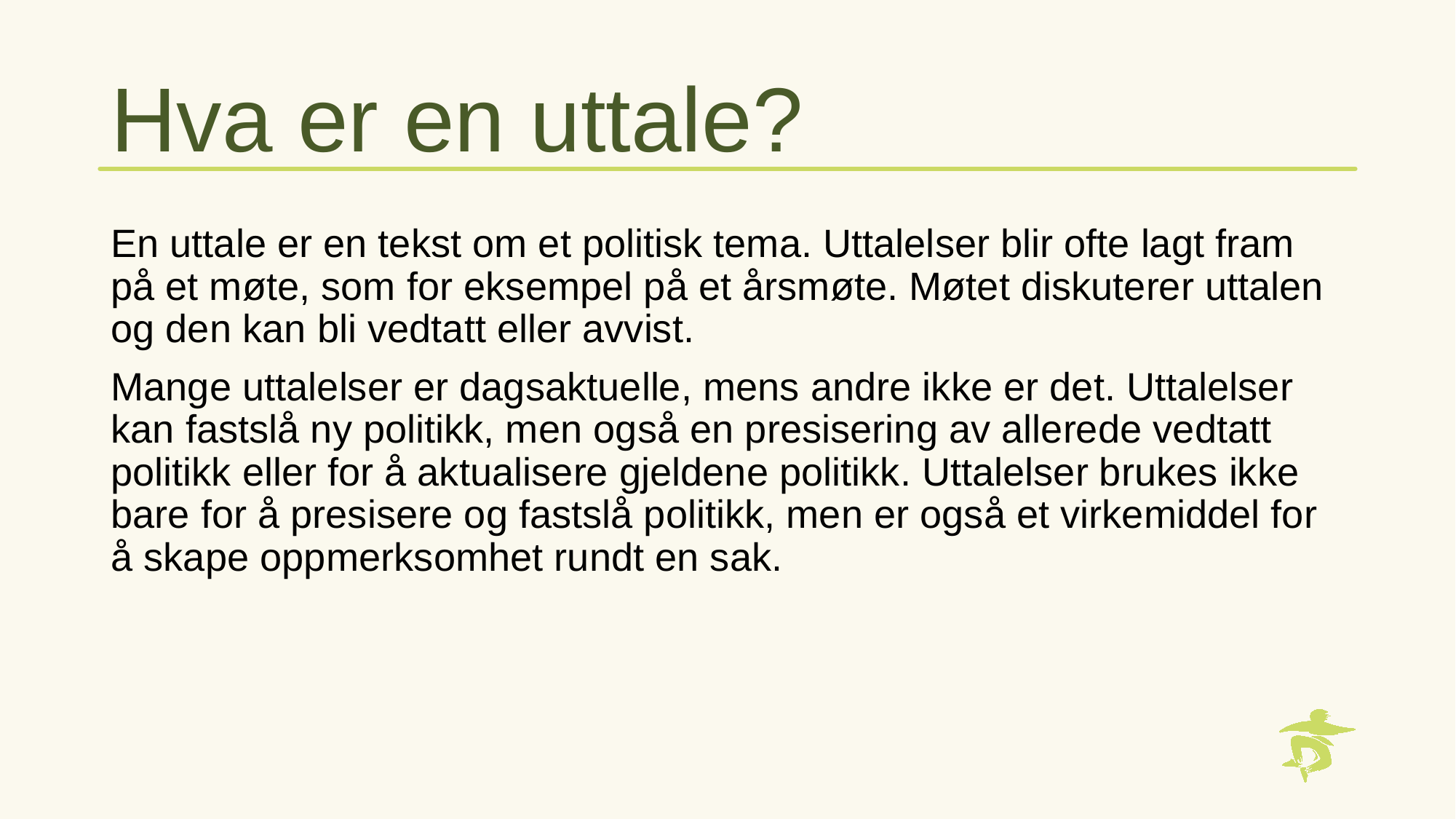

# Hva er en uttale?
En uttale er en tekst om et politisk tema. Uttalelser blir ofte lagt fram på et møte, som for eksempel på et årsmøte. Møtet diskuterer uttalen og den kan bli vedtatt eller avvist.
Mange uttalelser er dagsaktuelle, mens andre ikke er det. Uttalelser kan fastslå ny politikk, men også en presisering av allerede vedtatt politikk eller for å aktualisere gjeldene politikk. Uttalelser brukes ikke bare for å presisere og fastslå politikk, men er også et virkemiddel for å skape oppmerksomhet rundt en sak.